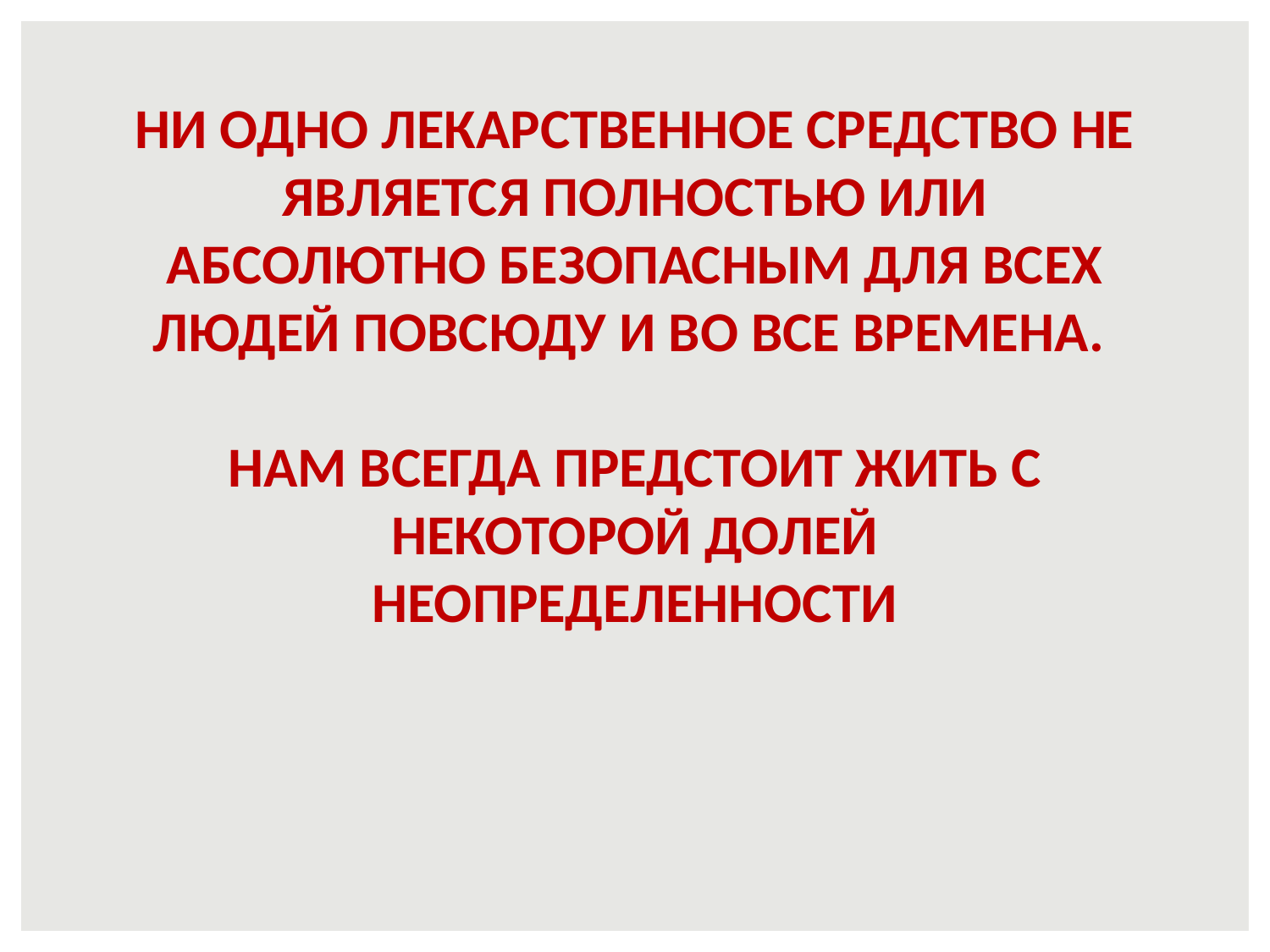

Ни одно ЛЕКАРСТВЕННОЕ СРЕДСТВО не является полностью или абсолютно безопасным для всех людей повсюду и во все времена.

НАм всегда предстоит жить с некоторой долей неопределенности